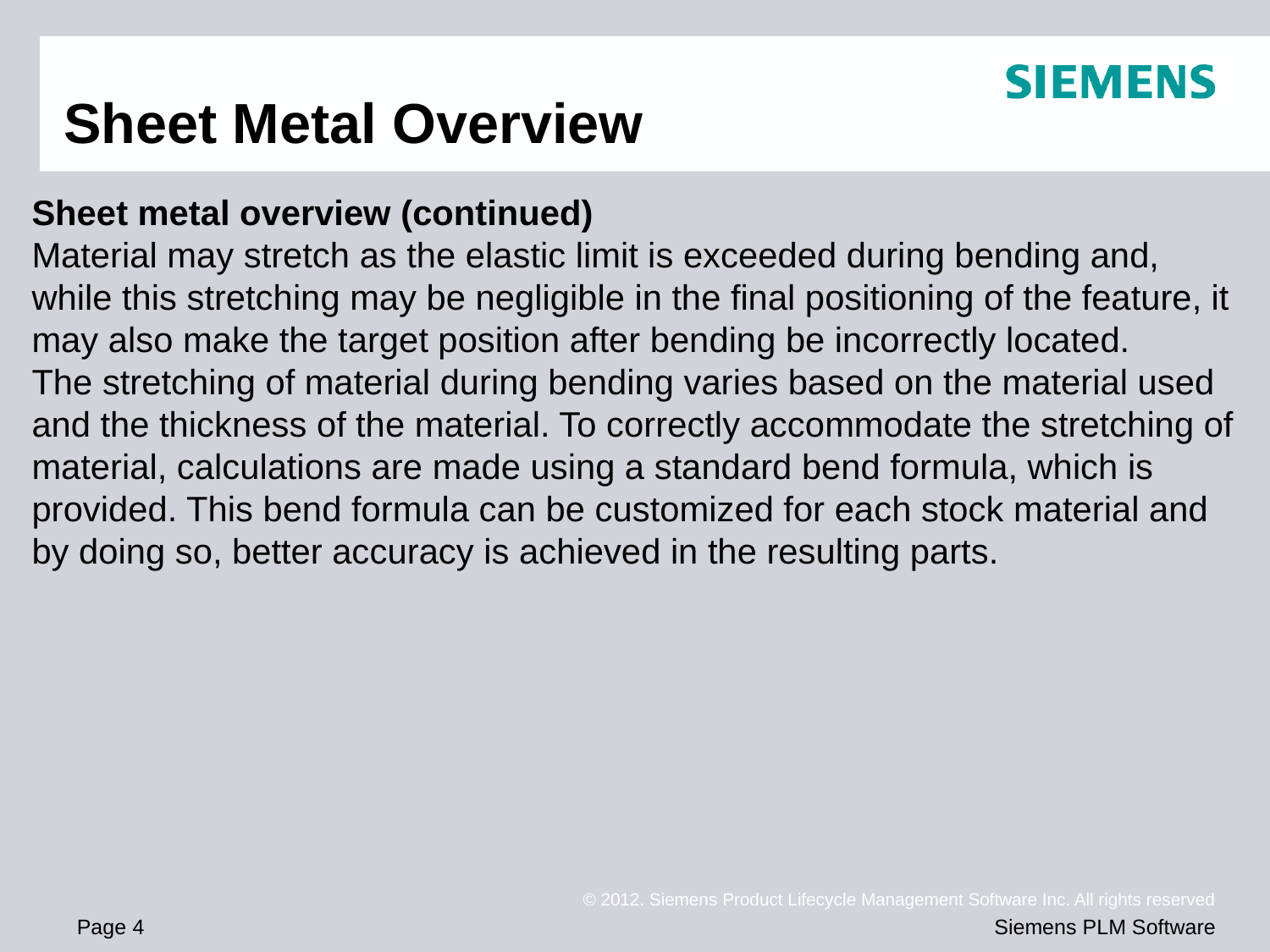

# Sheet Metal Overview
Sheet metal overview (continued)
Material may stretch as the elastic limit is exceeded during bending and, while this stretching may be negligible in the final positioning of the feature, it may also make the target position after bending be incorrectly located.
The stretching of material during bending varies based on the material used and the thickness of the material. To correctly accommodate the stretching of material, calculations are made using a standard bend formula, which is provided. This bend formula can be customized for each stock material and by doing so, better accuracy is achieved in the resulting parts.